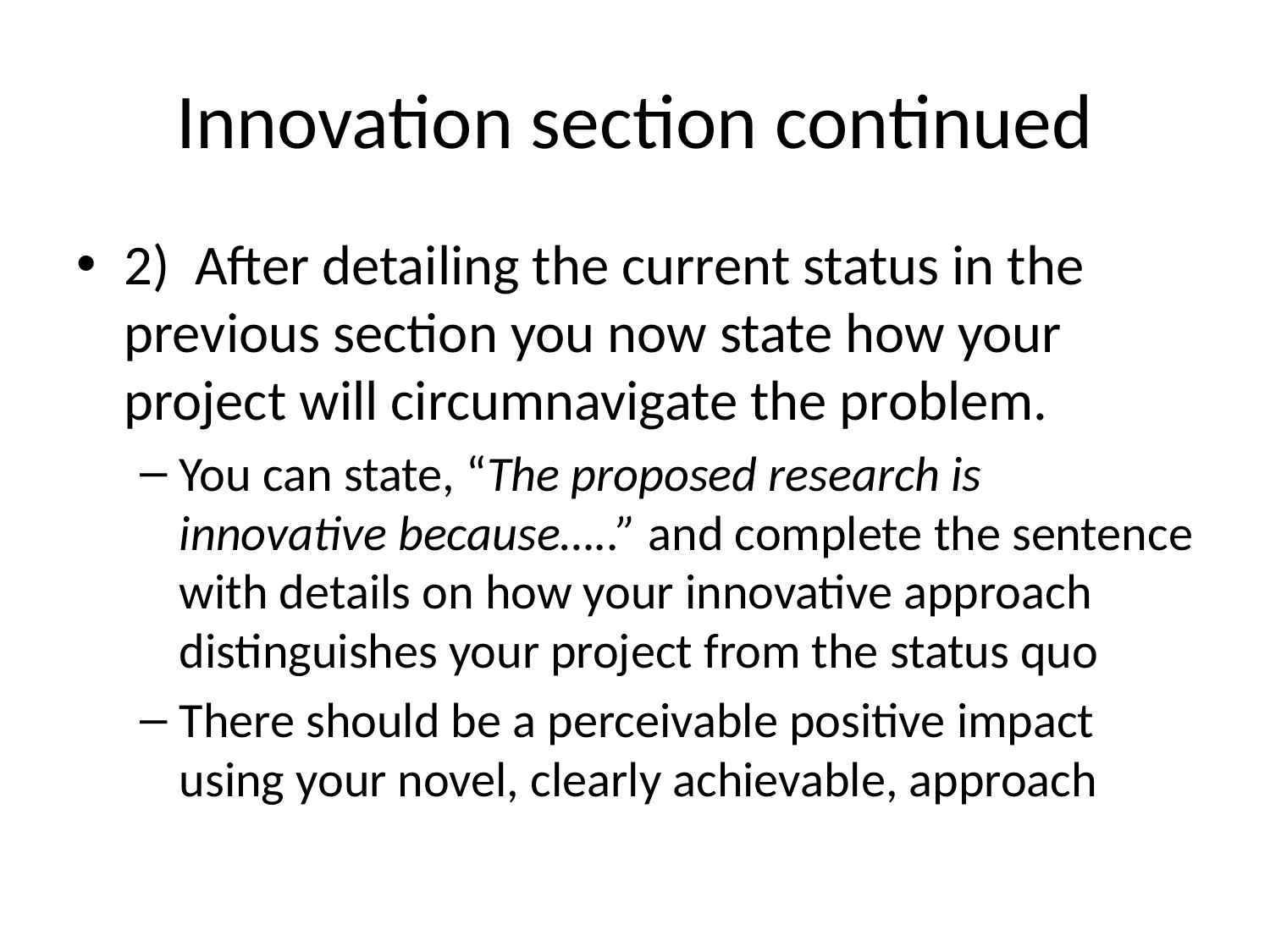

# Innovation section continued
2)  After detailing the current status in the previous section you now state how your project will circumnavigate the problem.
You can state, “The proposed research is innovative because…..” and complete the sentence with details on how your innovative approach distinguishes your project from the status quo
There should be a perceivable positive impact using your novel, clearly achievable, approach